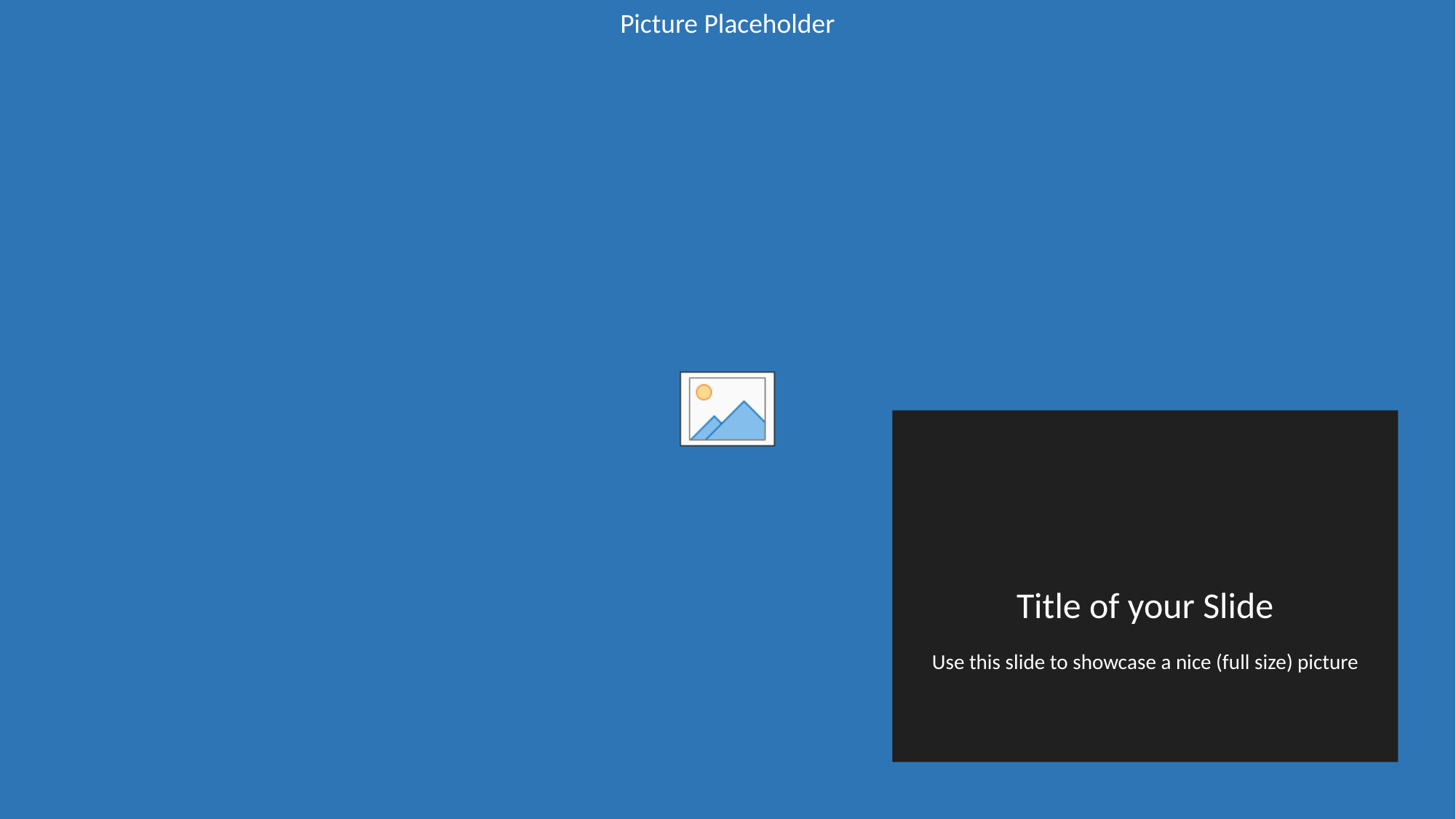

Title of your Slide
#
Use this slide to showcase a nice (full size) picture